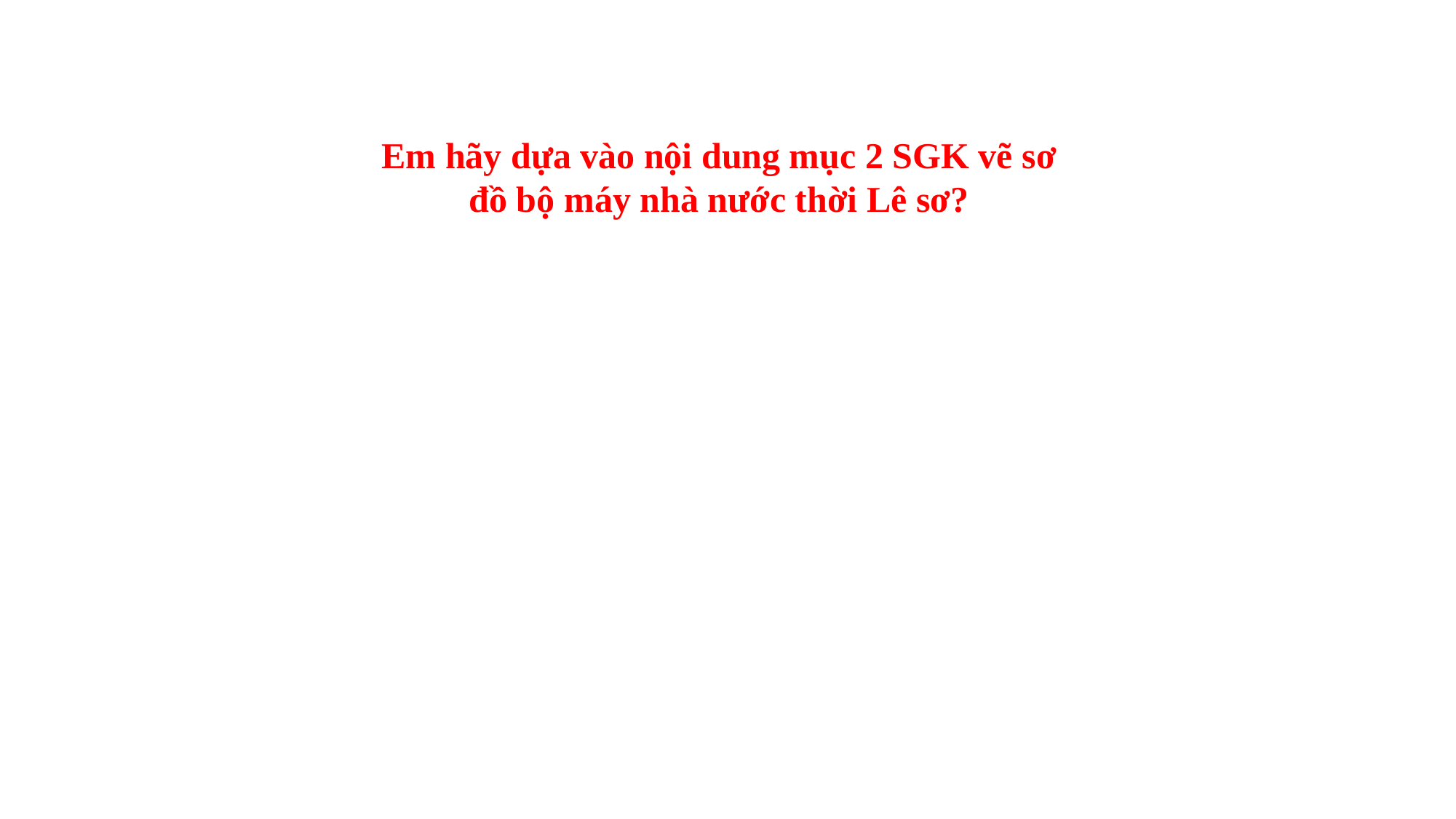

Em hãy dựa vào nội dung mục 2 SGK vẽ sơ đồ bộ máy nhà nước thời Lê sơ?